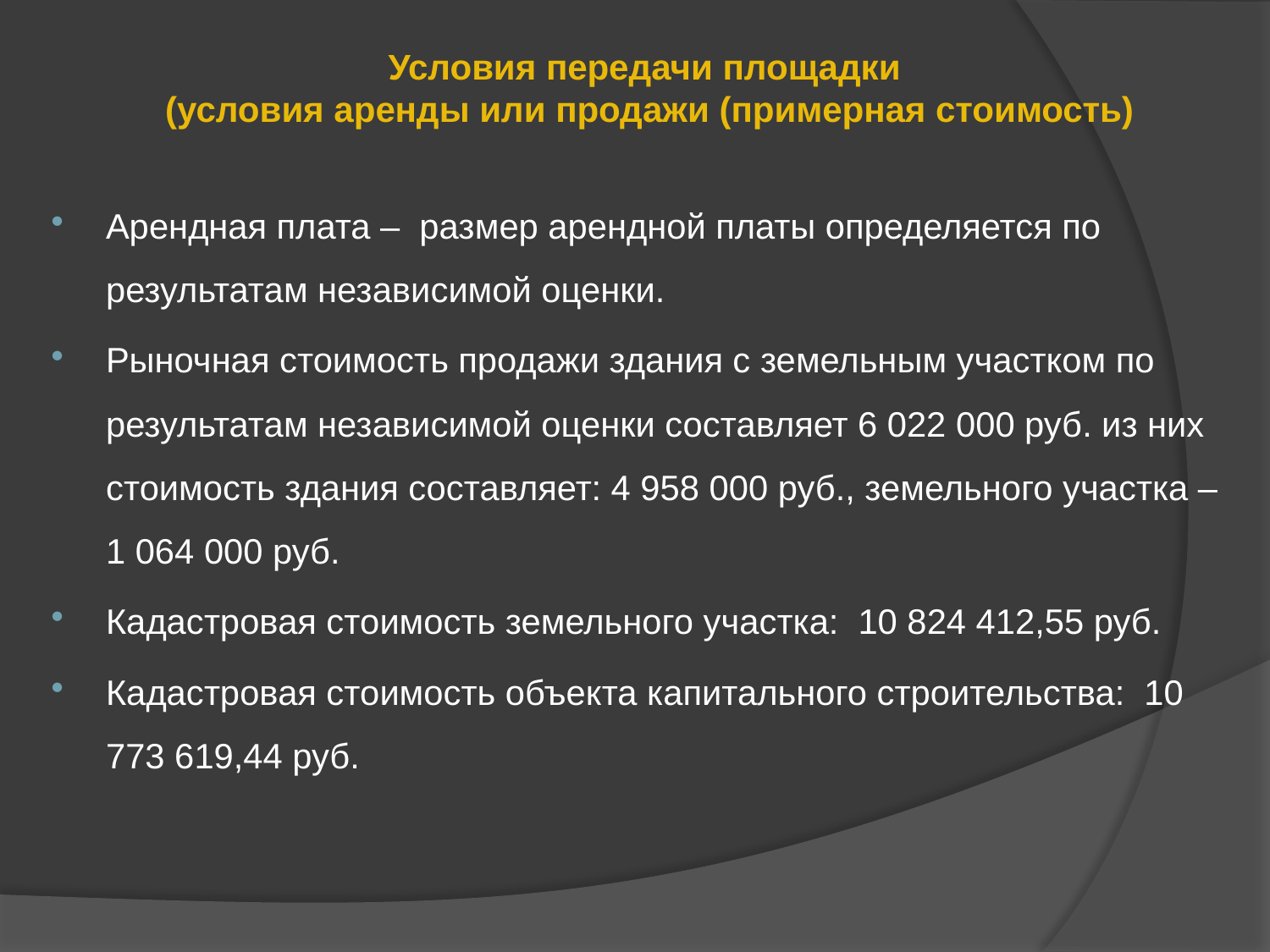

# Условия передачи площадки (условия аренды или продажи (примерная стоимость)
Арендная плата –  размер арендной платы определяется по результатам независимой оценки.
Рыночная стоимость продажи здания с земельным участком по результатам независимой оценки составляет 6 022 000 руб. из них стоимость здания составляет: 4 958 000 руб., земельного участка – 1 064 000 руб.
Кадастровая стоимость земельного участка:  10 824 412,55 руб.
Кадастровая стоимость объекта капитального строительства:  10 773 619,44 руб.